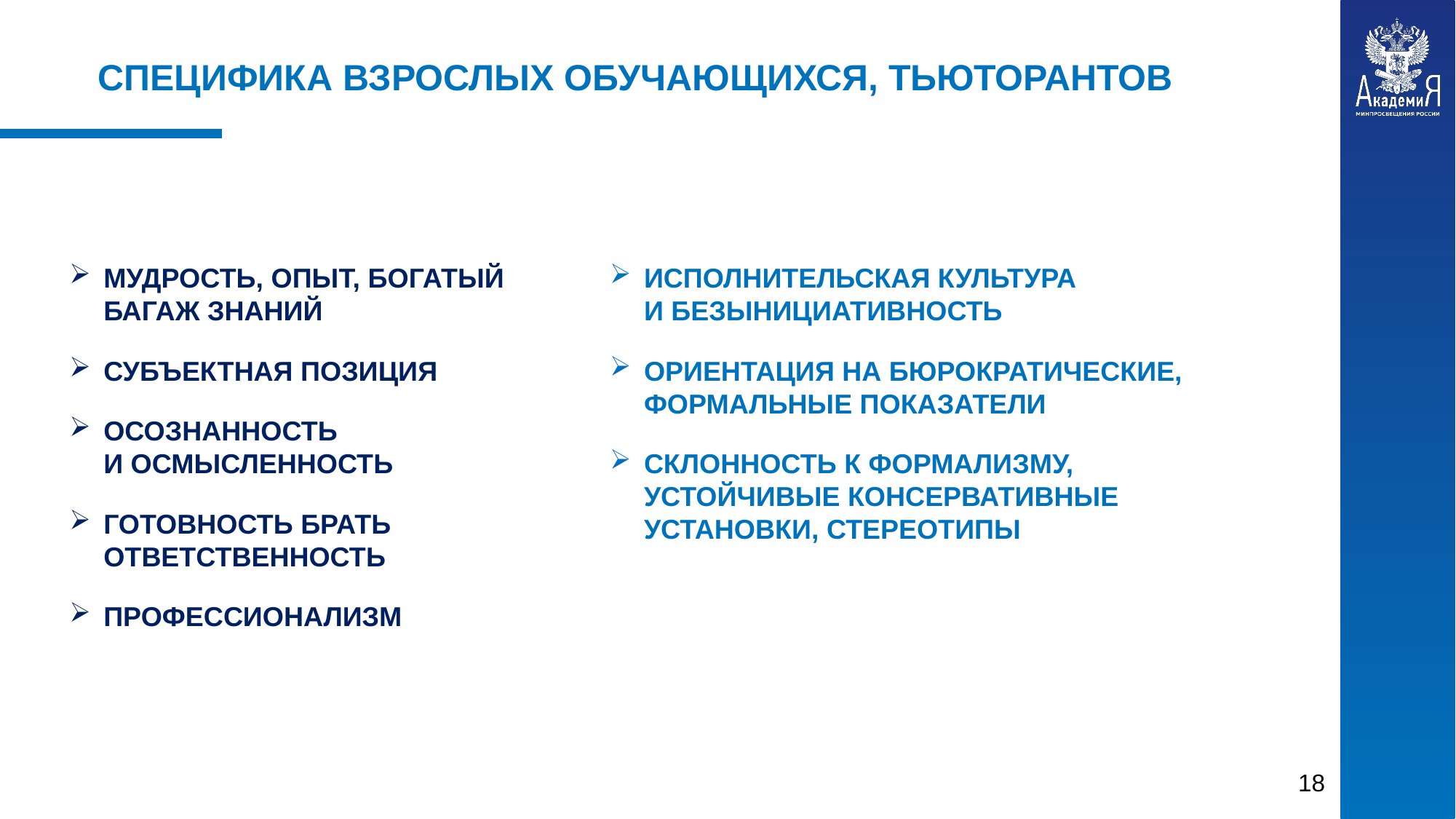

СПЕЦИФИКА ВЗРОСЛЫХ ОБУЧАЮЩИХСЯ, ТЬЮТОРАНТОВ

МУДРОСТЬ, ОПЫТ, БОГАТЫЙ
БАГАЖ ЗНАНИЙ
СУБЪЕКТНАЯ ПОЗИЦИЯ
ОСОЗНАННОСТЬ
И ОСМЫСЛЕННОСТЬ
ГОТОВНОСТЬ БРАТЬ ОТВЕТСТВЕННОСТЬ
ПРОФЕССИОНАЛИЗМ

ИСПОЛНИТЕЛЬСКАЯ КУЛЬТУРА
И БЕЗЫНИЦИАТИВНОСТЬ
ОРИЕНТАЦИЯ НА БЮРОКРАТИЧЕСКИЕ, ФОРМАЛЬНЫЕ ПОКАЗАТЕЛИ
СКЛОННОСТЬ К ФОРМАЛИЗМУ, УСТОЙЧИВЫЕ КОНСЕРВАТИВНЫЕ УСТАНОВКИ, СТЕРЕОТИПЫ